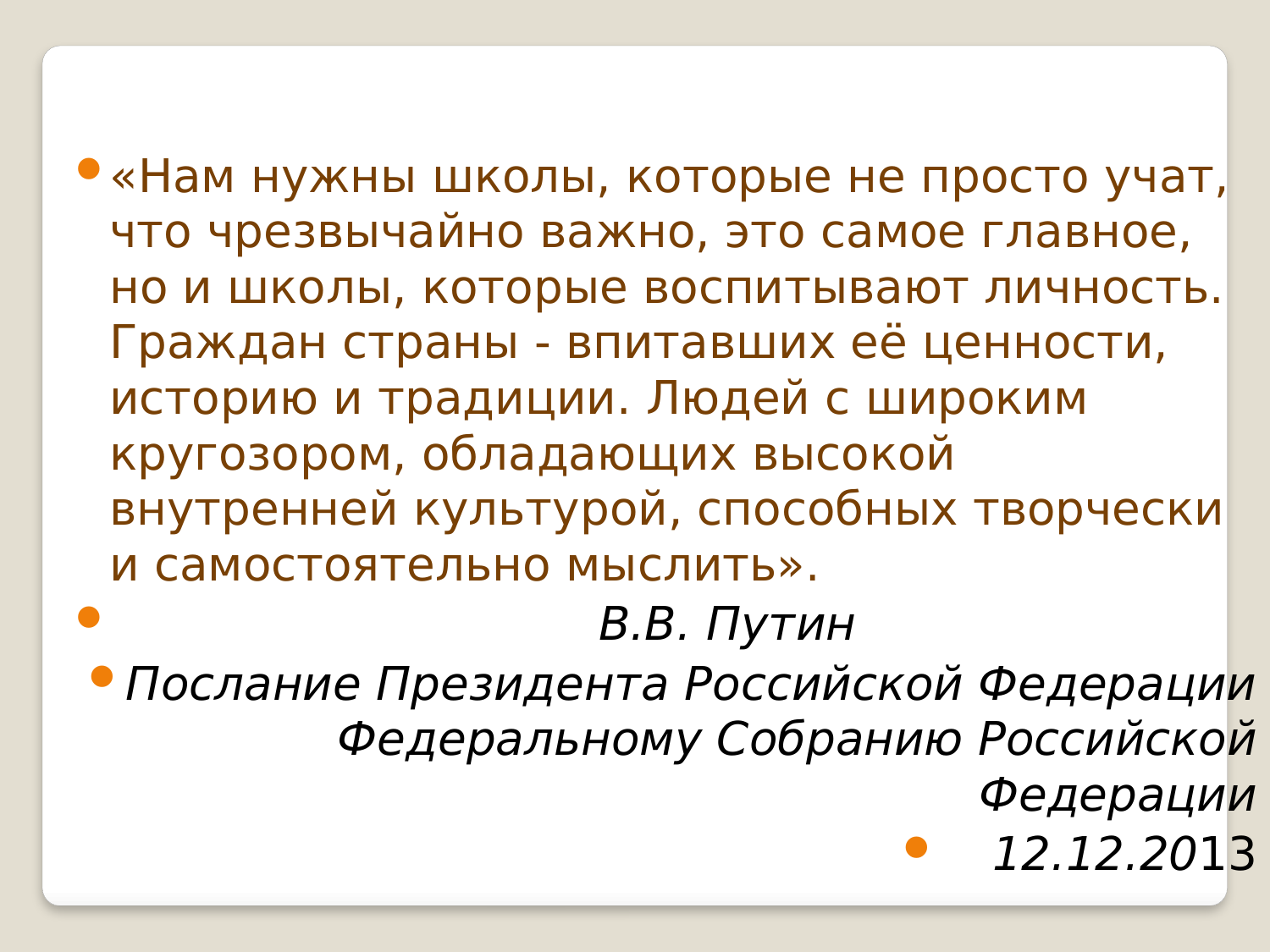

«Нам нужны школы, которые не просто учат, что чрезвычайно важно, это самое главное, но и школы, которые воспитывают личность. Граждан страны - впитавших её ценности, историю и традиции. Людей с широким кругозором, обладающих высокой внутренней культурой, способных творчески и самостоятельно мыслить».
                                 В.В. Путин
Послание Президента Российской Федерации Федеральному Собранию Российской Федерации
12.12.2013